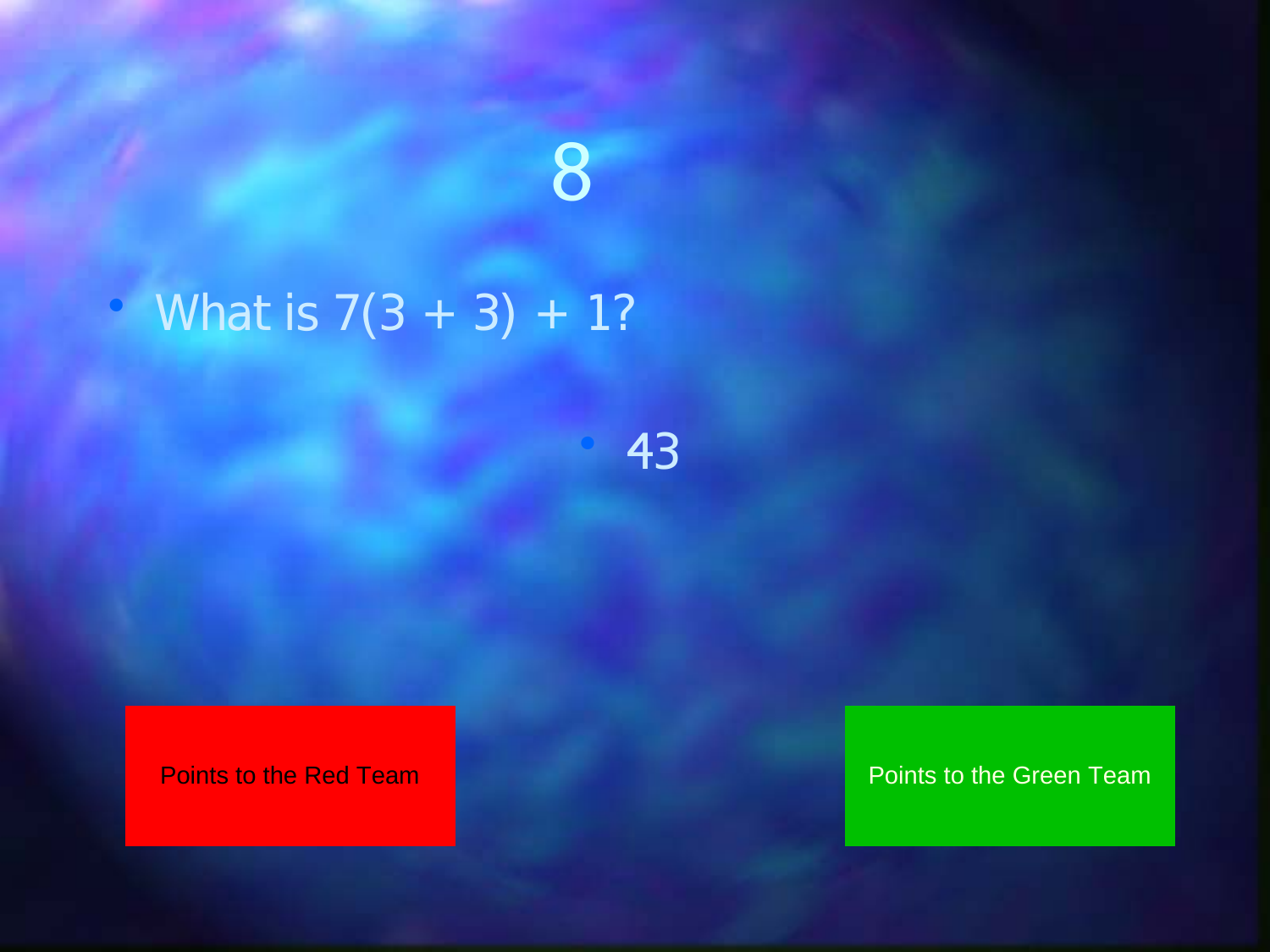

# 8
What is 7(3 + 3) + 1?

43